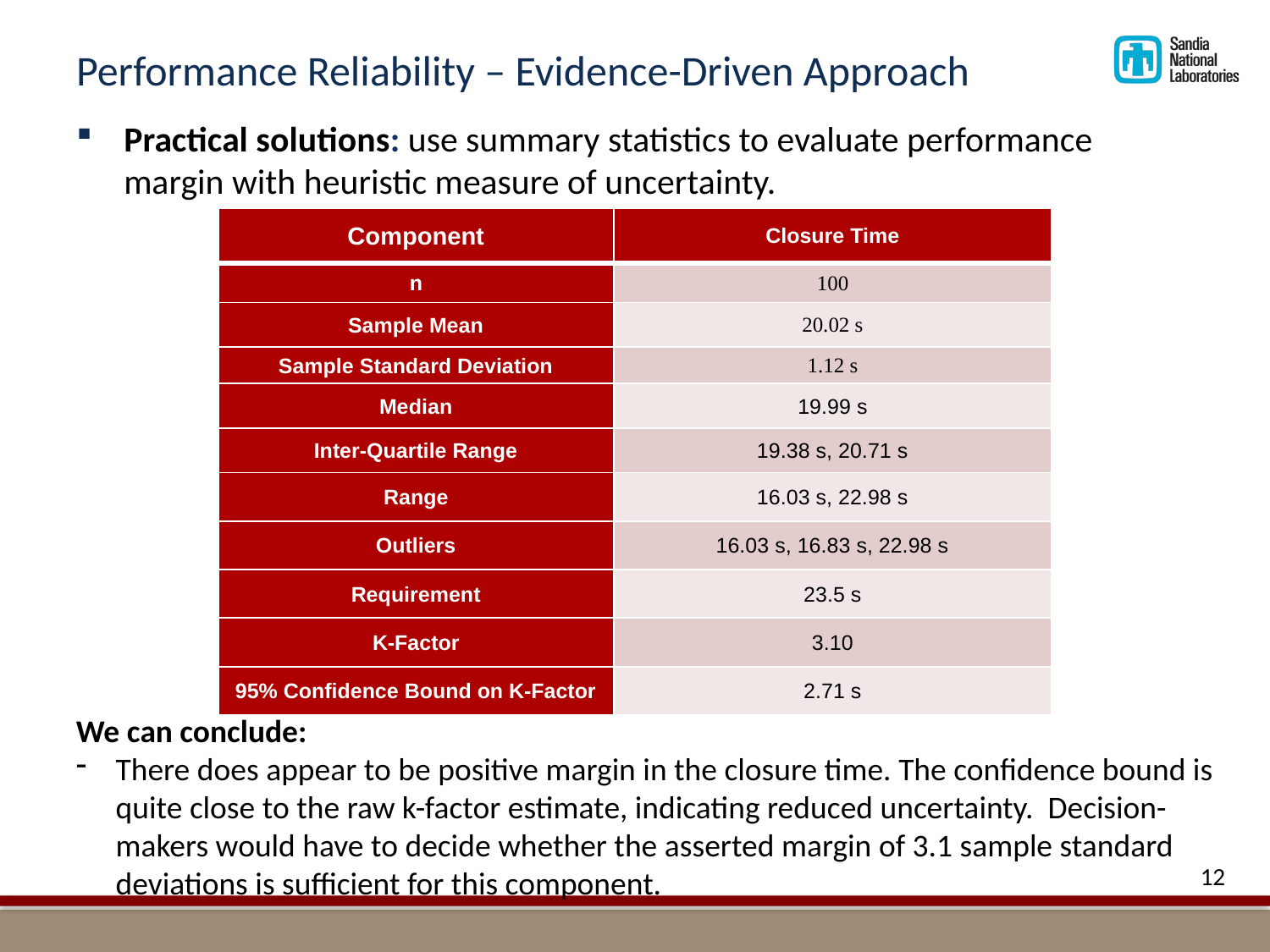

# Performance Reliability – Evidence-Driven Approach
Practical solutions: use summary statistics to evaluate performance margin with heuristic measure of uncertainty.

| Component | Closure Time |
| --- | --- |
| n | 100 |
| Sample Mean | 20.02 s |
| Sample Standard Deviation | 1.12 s |
| Median | 19.99 s |
| Inter-Quartile Range | 19.38 s, 20.71 s |
| Range | 16.03 s, 22.98 s |
| Outliers | 16.03 s, 16.83 s, 22.98 s |
| Requirement | 23.5 s |
| K-Factor | 3.10 |
| 95% Confidence Bound on K-Factor | 2.71 s |
We can conclude:
There does appear to be positive margin in the closure time. The confidence bound is quite close to the raw k-factor estimate, indicating reduced uncertainty.  Decision-makers would have to decide whether the asserted margin of 3.1 sample standard deviations is sufficient for this component.
12